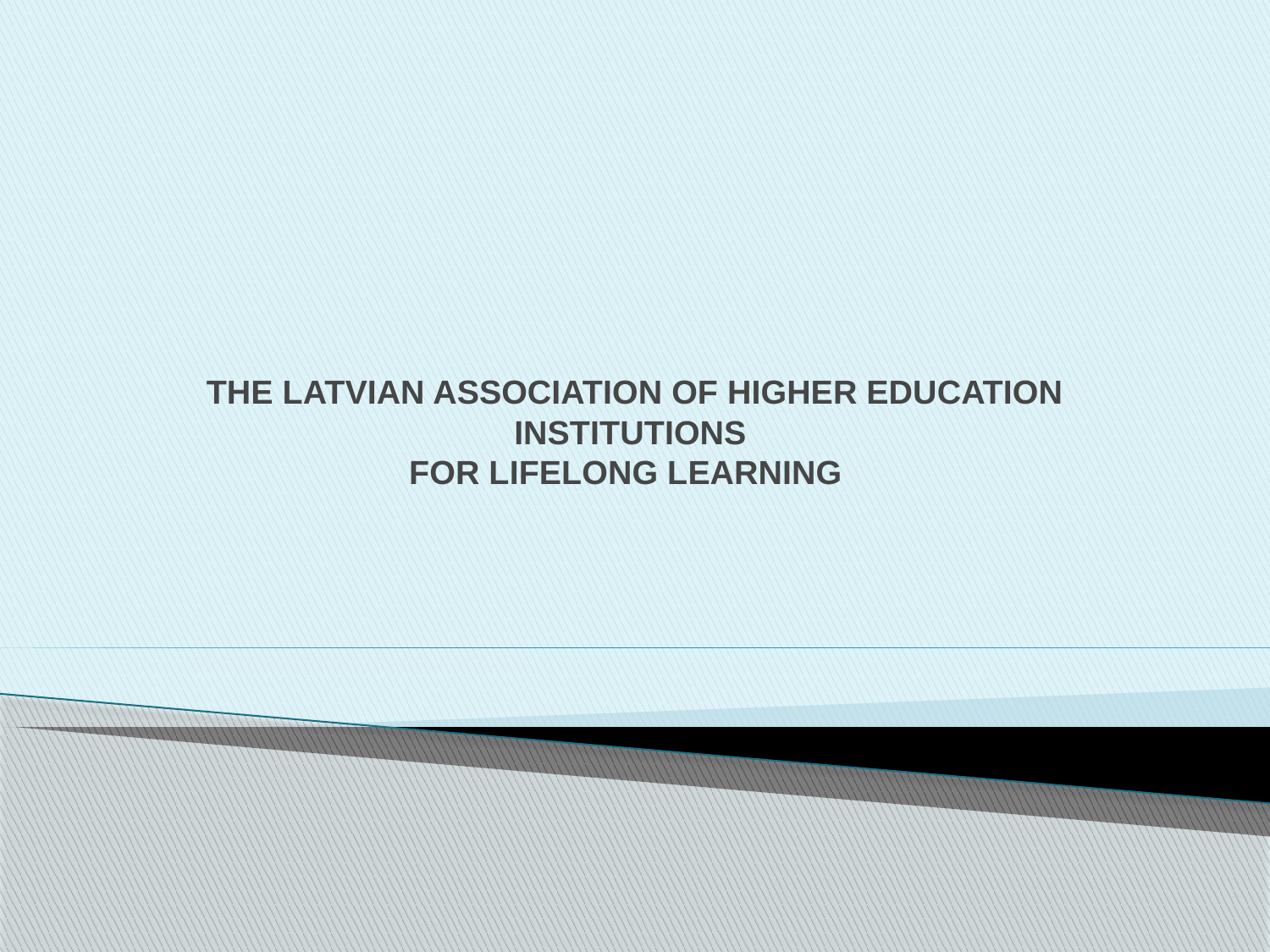

# THE LATVIAN ASSOCIATION OF HIGHER EDUCATION INSTITUTIONS FOR LIFELONG LEARNING